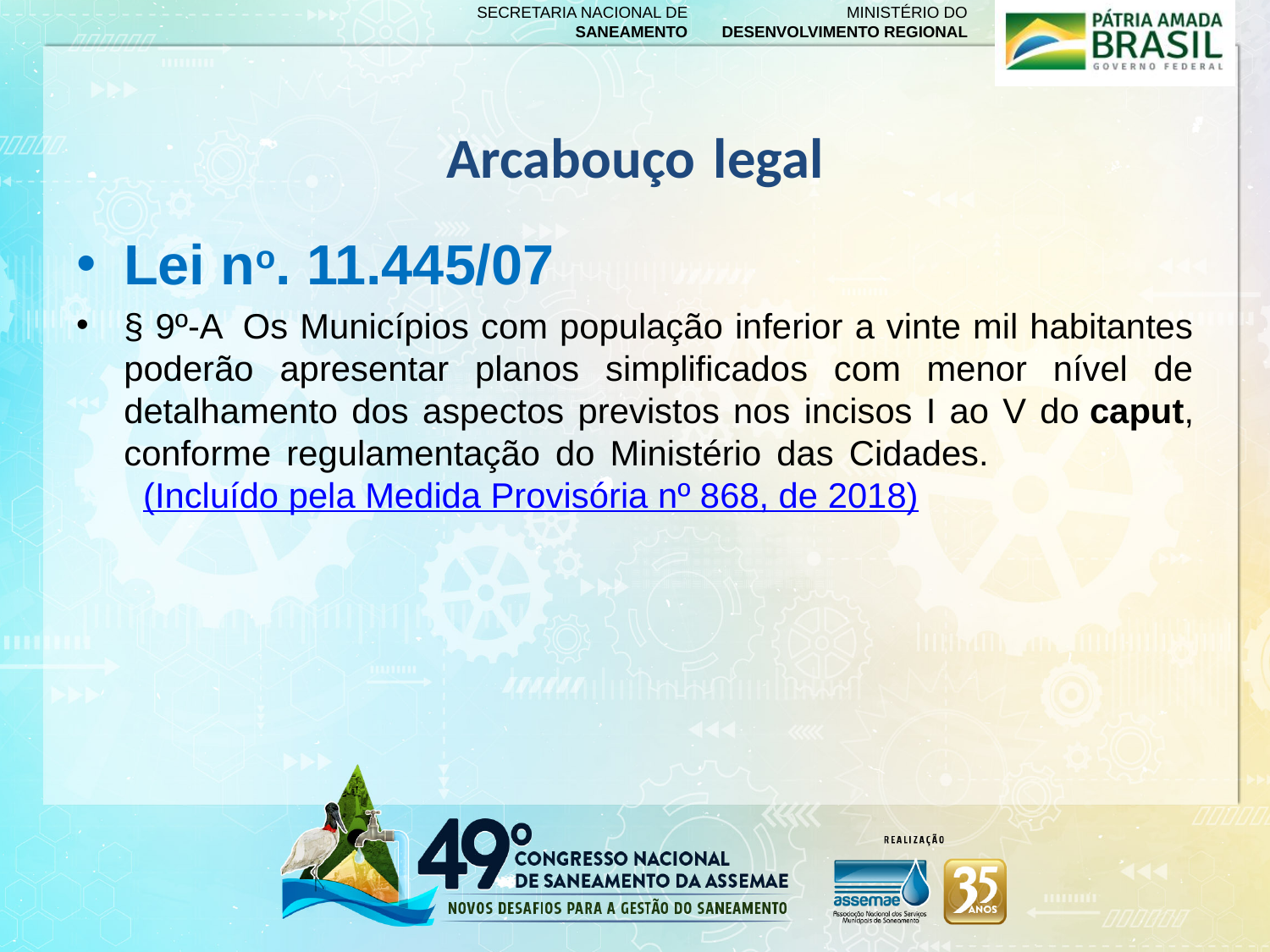

# Arcabouço legal
Lei no. 11.445/07
§ 9º-A  Os Municípios com população inferior a vinte mil habitantes poderão apresentar planos simplificados com menor nível de detalhamento dos aspectos previstos nos incisos I ao V do caput, conforme regulamentação do Ministério das Cidades.                        (Incluído pela Medida Provisória nº 868, de 2018)